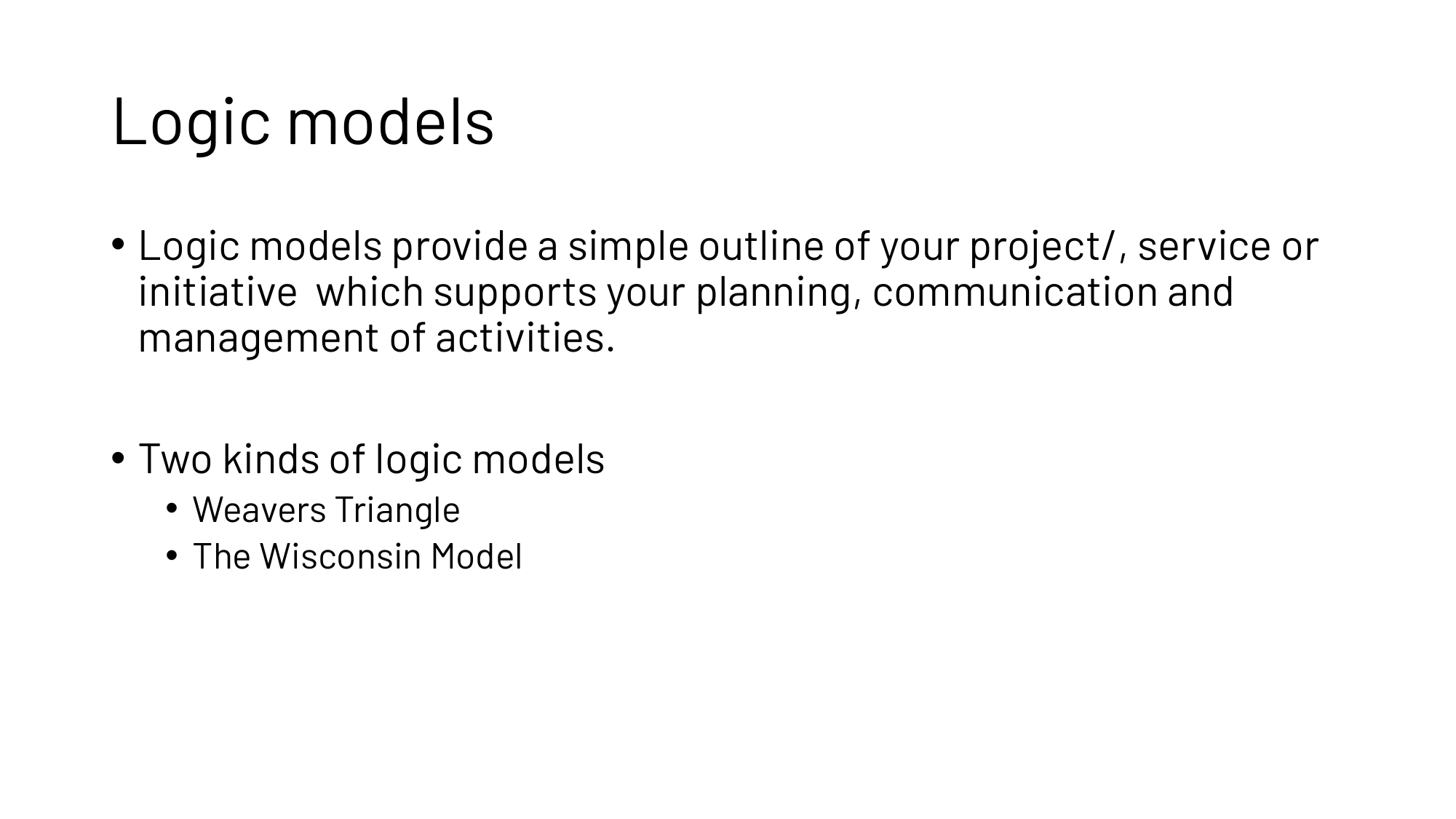

# Logic models
Logic models provide a simple outline of your project/, service or initiative  which supports your planning, communication and management of activities.

Two kinds of logic models
Weavers Triangle
The Wisconsin Model